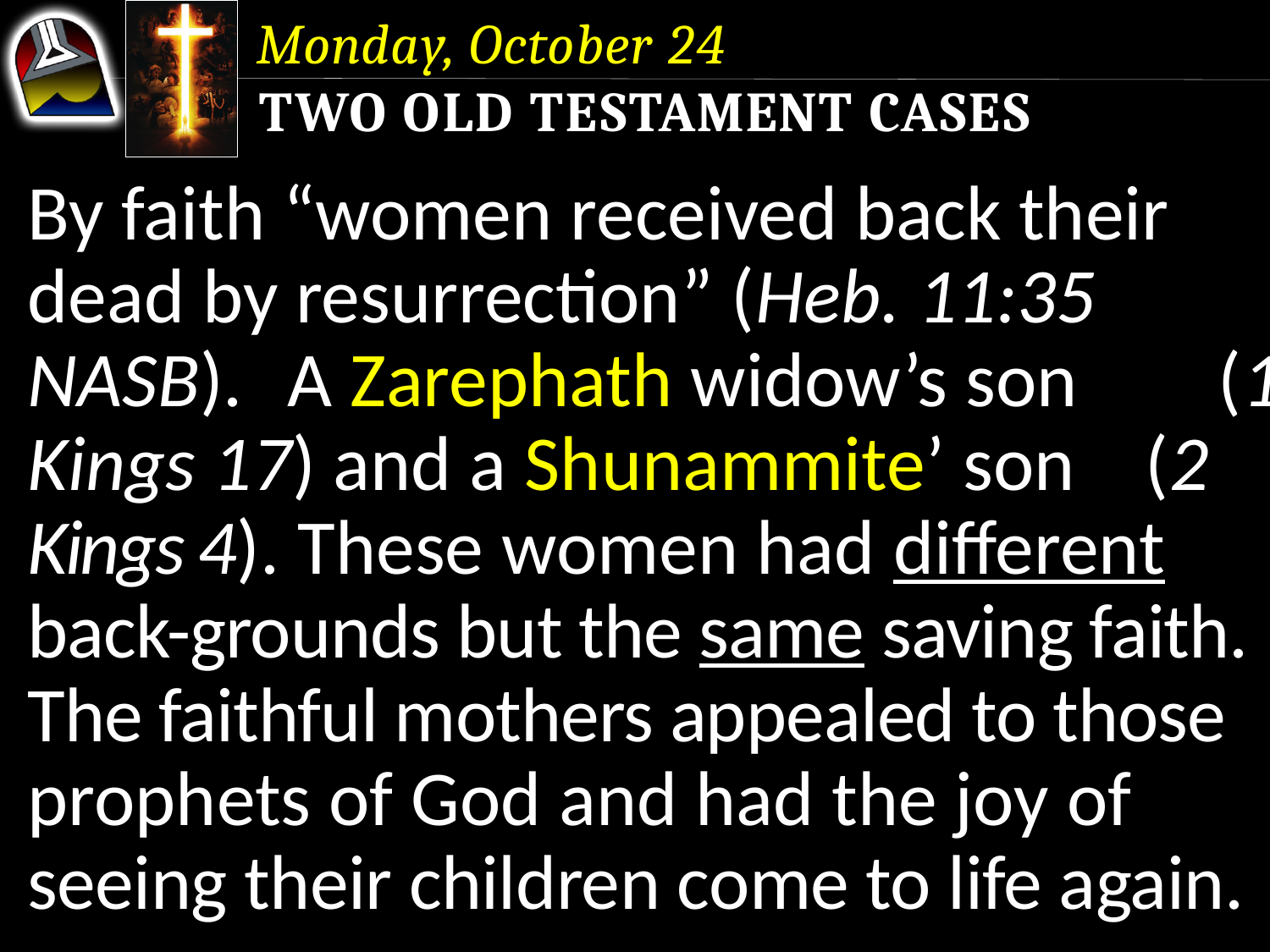

Monday, October 24
Two Old Testament Cases
By faith “women received back their  dead by resurrection” (Heb. 11:35 NASB).” A Zarephath widow’s son        (1 Kings 17) and a Shunammite’ son    (2 Kings 4). These women had different back-grounds but the same saving faith.
The faithful mothers appealed to those prophets of God and had the joy of seeing their children come to life again.
By faith “women received back their  dead by resurrection” (Heb. 11:35 NASB).” A Zarephath widow’s son        (1 Kings 17) and a Shunammite’ son    (2 Kings 4).
By faith “women received back their  dead by resurrection” (Heb. 11:35 NASB).